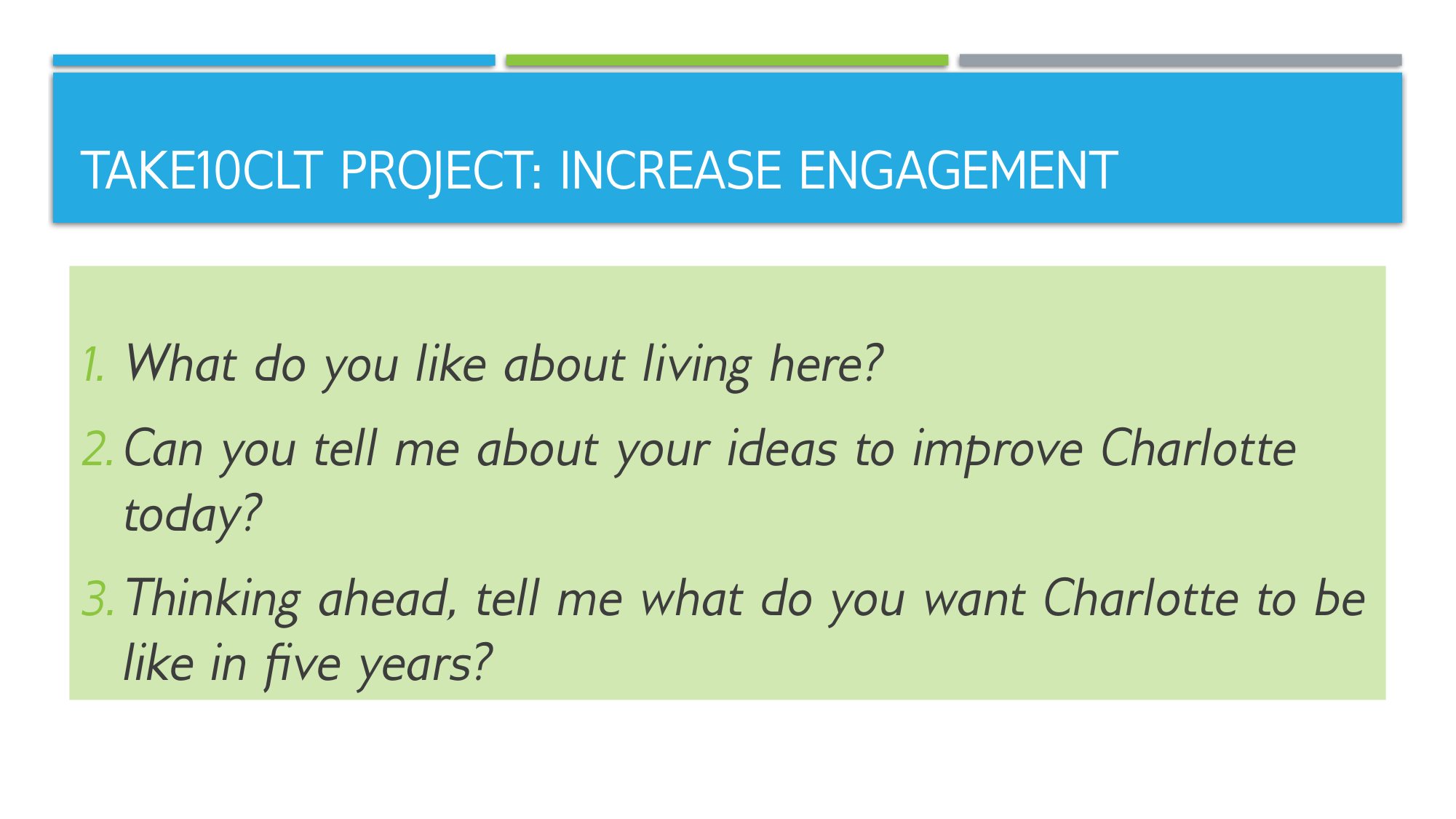

# Take10CLT Project: Increase engagement

What do you like about living here?
Can you tell me about your ideas to improve Charlotte today?
Thinking ahead, tell me what do you want Charlotte to be like in five years?